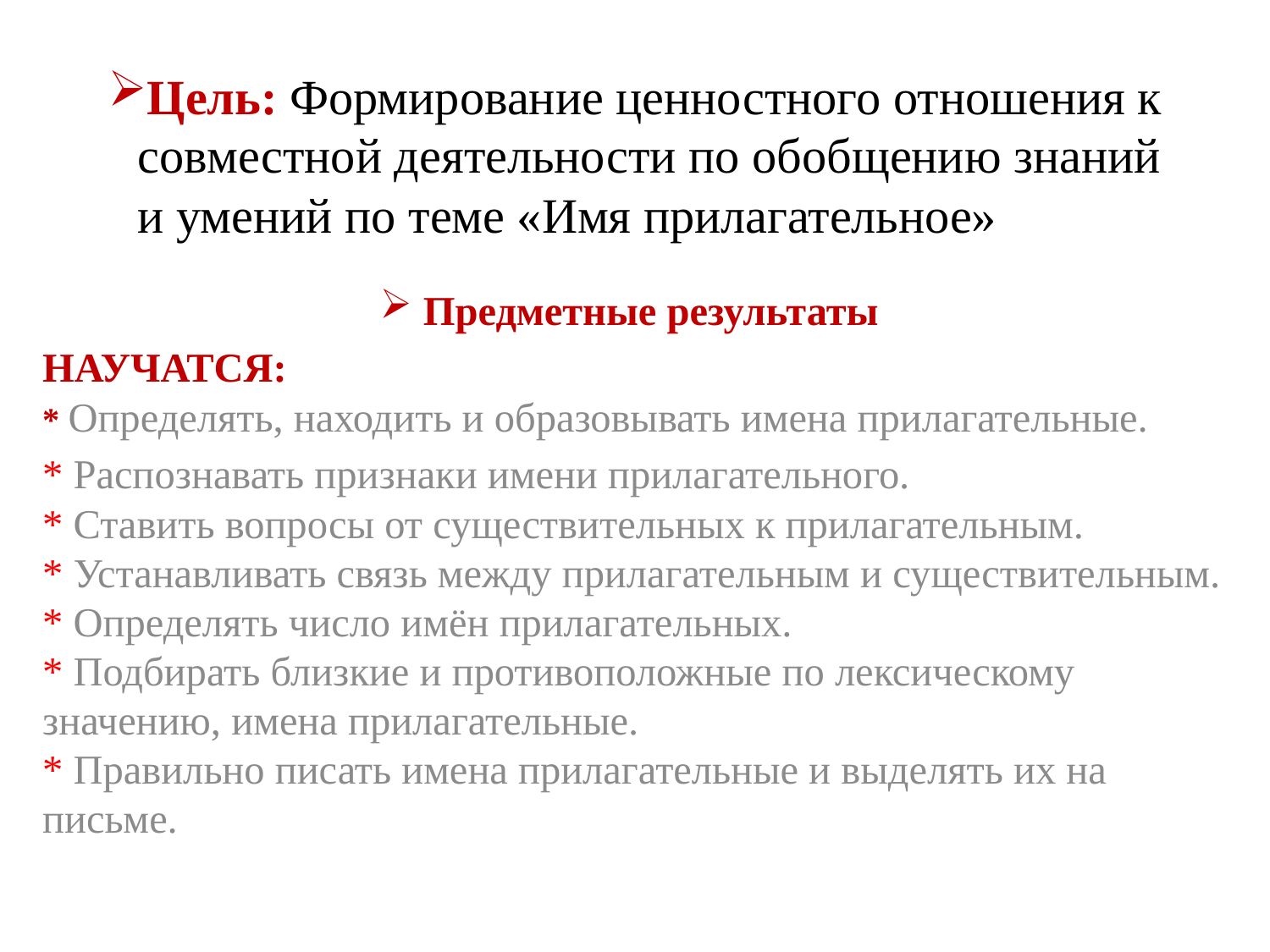

# Цель: Формирование ценностного отношения к совместной деятельности по обобщению знаний и умений по теме «Имя прилагательное»
Предметные результаты
НАУЧАТСЯ:
* Определять, находить и образовывать имена прилагательные.
* Распознавать признаки имени прилагательного.
* Ставить вопросы от существительных к прилагательным.
* Устанавливать связь между прилагательным и существительным.
* Определять число имён прилагательных.
* Подбирать близкие и противоположные по лексическому значению, имена прилагательные.
* Правильно писать имена прилагательные и выделять их на письме.